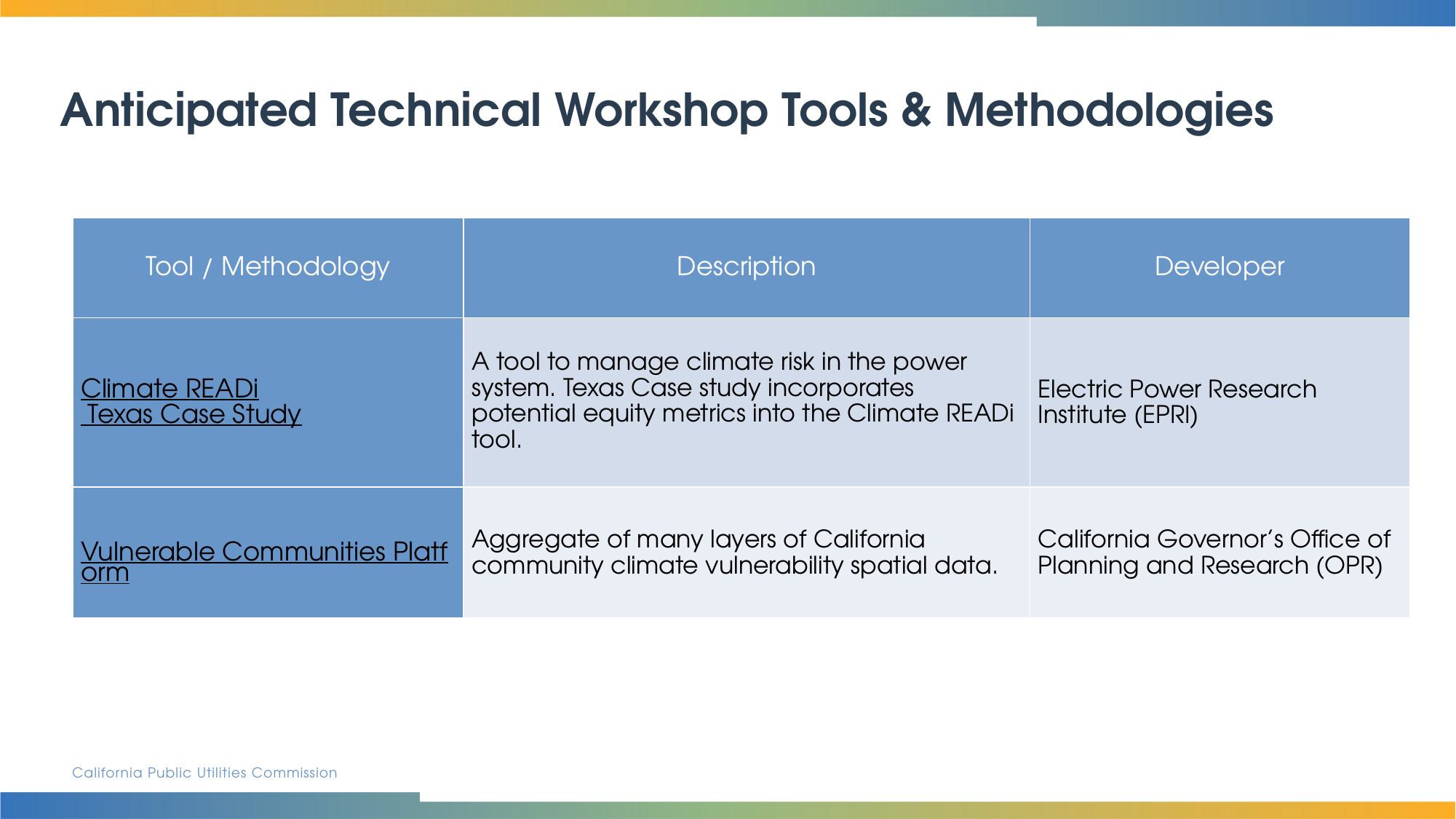

# Anticipated Technical Workshop Tools & Methodologies
| Tool / Methodology | Description | Developer |
| --- | --- | --- |
| Climate READi Texas Case Study | A tool to manage climate risk in the power system. Texas Case study incorporates potential equity metrics into the Climate READi tool. | Electric Power Research Institute (EPRI) |
| Vulnerable Communities Platform | Aggregate of many layers of California community climate vulnerability spatial data. | California Governor’s Office of Planning and Research (OPR) |